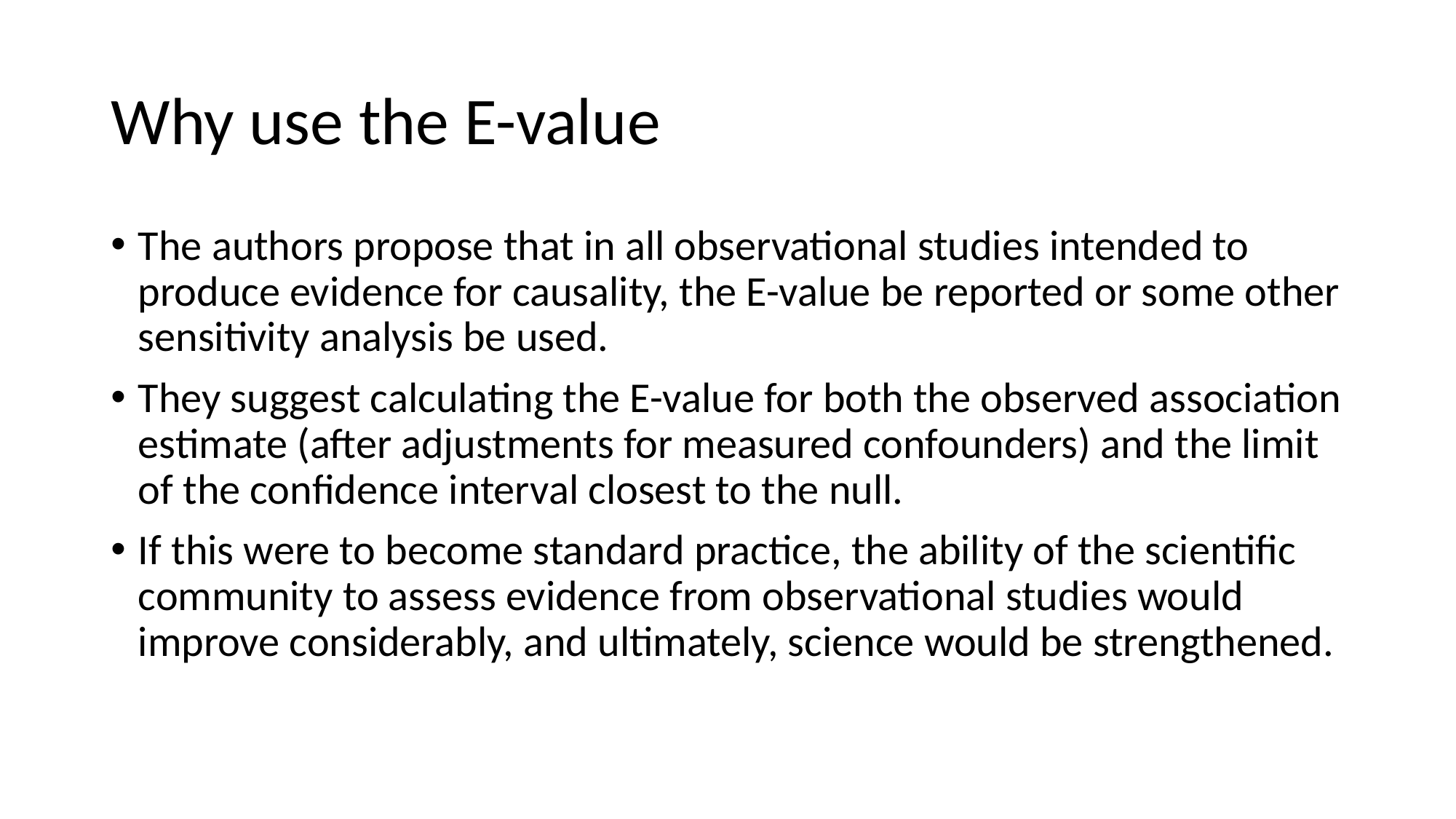

# Why use the E-value
The authors propose that in all observational studies intended to produce evidence for causality, the E-value be reported or some other sensitivity analysis be used.
They suggest calculating the E-value for both the observed association estimate (after adjustments for measured confounders) and the limit of the confidence interval closest to the null.
If this were to become standard practice, the ability of the scientific community to assess evidence from observational studies would improve considerably, and ultimately, science would be strengthened.